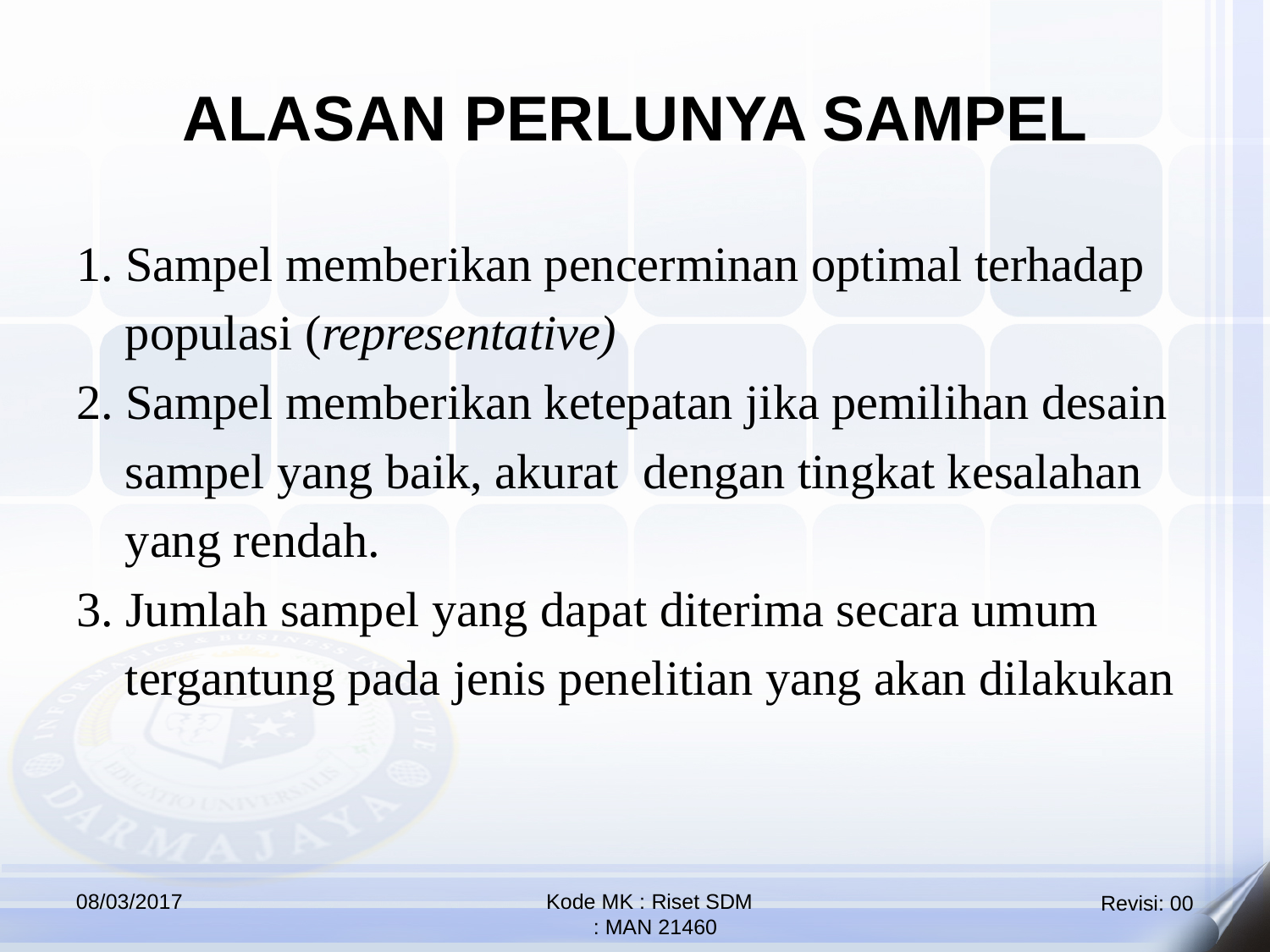

ALASAN PERLUNYA SAMPEL

1. Sampel memberikan pencerminan optimal terhadap
    populasi (representative)
2. Sampel memberikan ketepatan jika pemilihan desain
    sampel yang baik, akurat  dengan tingkat kesalahan
    yang rendah.
3. Jumlah sampel yang dapat diterima secara umum
    tergantung pada jenis penelitian yang akan dilakukan
08/03/2017
Kode MK : Riset SDM
  : MAN 21460